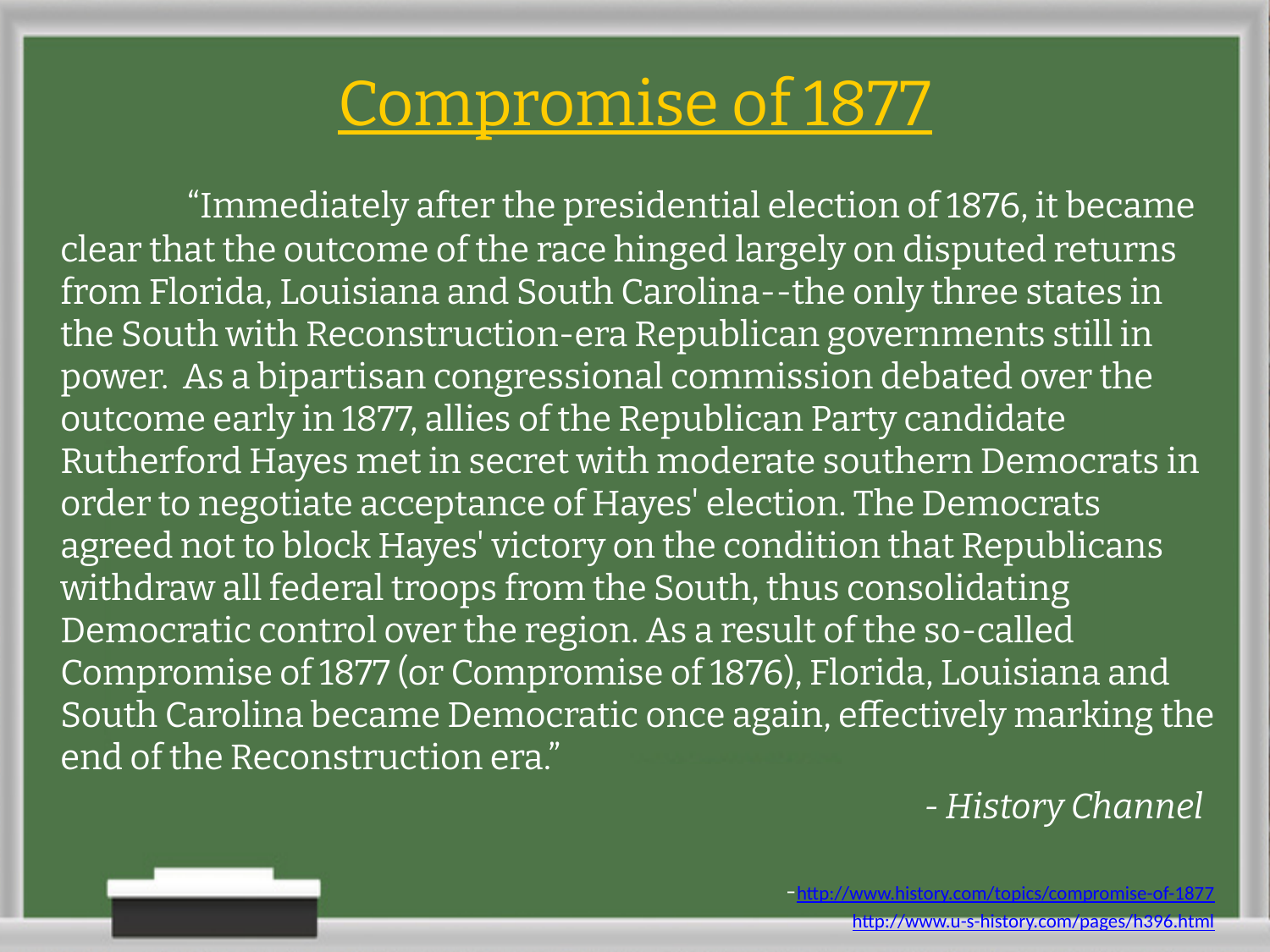

# Compromise of 1877
		“Immediately after the presidential election of 1876, it became clear that the outcome of the race hinged largely on disputed returns from Florida, Louisiana and South Carolina--the only three states in the South with Reconstruction-era Republican governments still in power.  As a bipartisan congressional commission debated over the outcome early in 1877, allies of the Republican Party candidate Rutherford Hayes met in secret with moderate southern Democrats in order to negotiate acceptance of Hayes' election. The Democrats agreed not to block Hayes' victory on the condition that Republicans withdraw all federal troops from the South, thus consolidating Democratic control over the region. As a result of the so-called Compromise of 1877 (or Compromise of 1876), Florida, Louisiana and South Carolina became Democratic once again, effectively marking the end of the Reconstruction era.”
							               - History Channel

-http://www.history.com/topics/compromise-of-1877
http://www.u-s-history.com/pages/h396.html